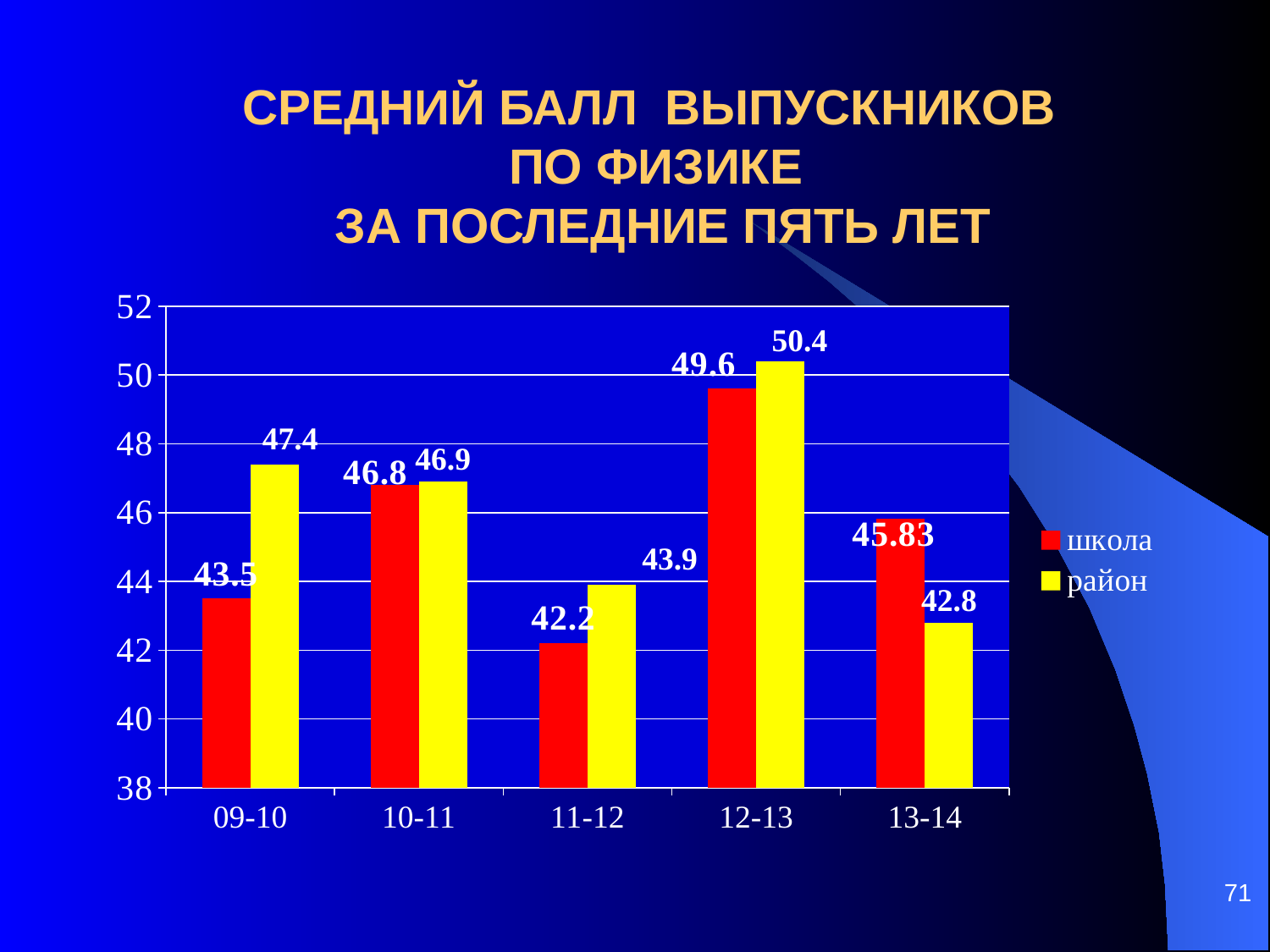

# СРЕДНИЙ БАЛЛ  ВЫПУСКНИКОВ ПО ФИЗИКЕ ЗА ПОСЛЕДНИЕ ПЯТЬ ЛЕТ

### Chart

| Category | школа | район |
|---|---|---|
| 09-10 | 43.5 | 47.4 |
| 10-11 | 46.8 | 46.9 |
| 11-12 | 42.2 | 43.9 |
| 12-13 | 49.6 | 50.4 |
| 13-14 | 45.83 | 42.8 |
71